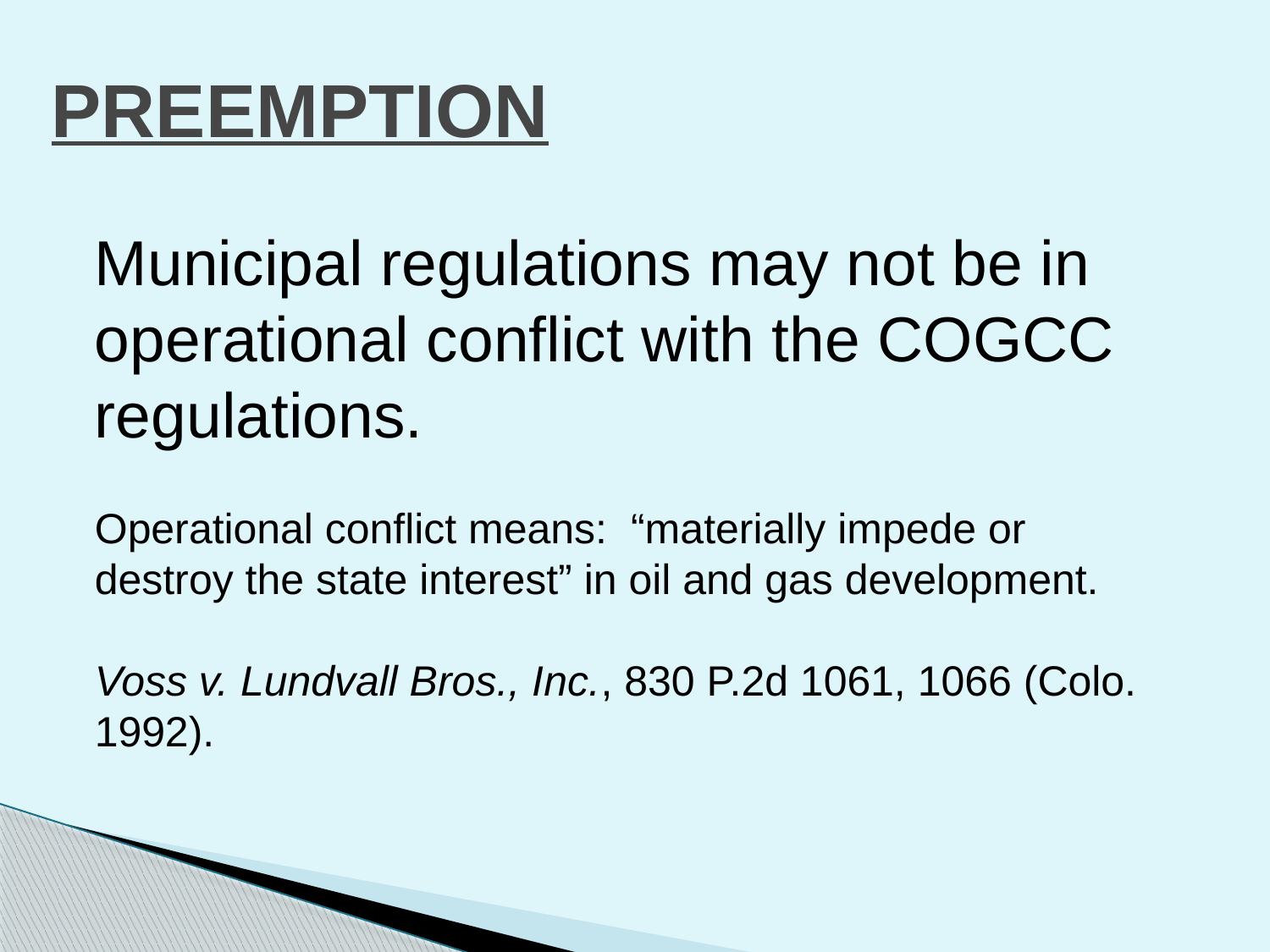

PREEMPTION
Municipal regulations may not be in operational conflict with the COGCC regulations.

Operational conflict means:  “materially impede or destroy the state interest” in oil and gas development.

Voss v. Lundvall Bros., Inc., 830 P.2d 1061, 1066 (Colo. 1992).